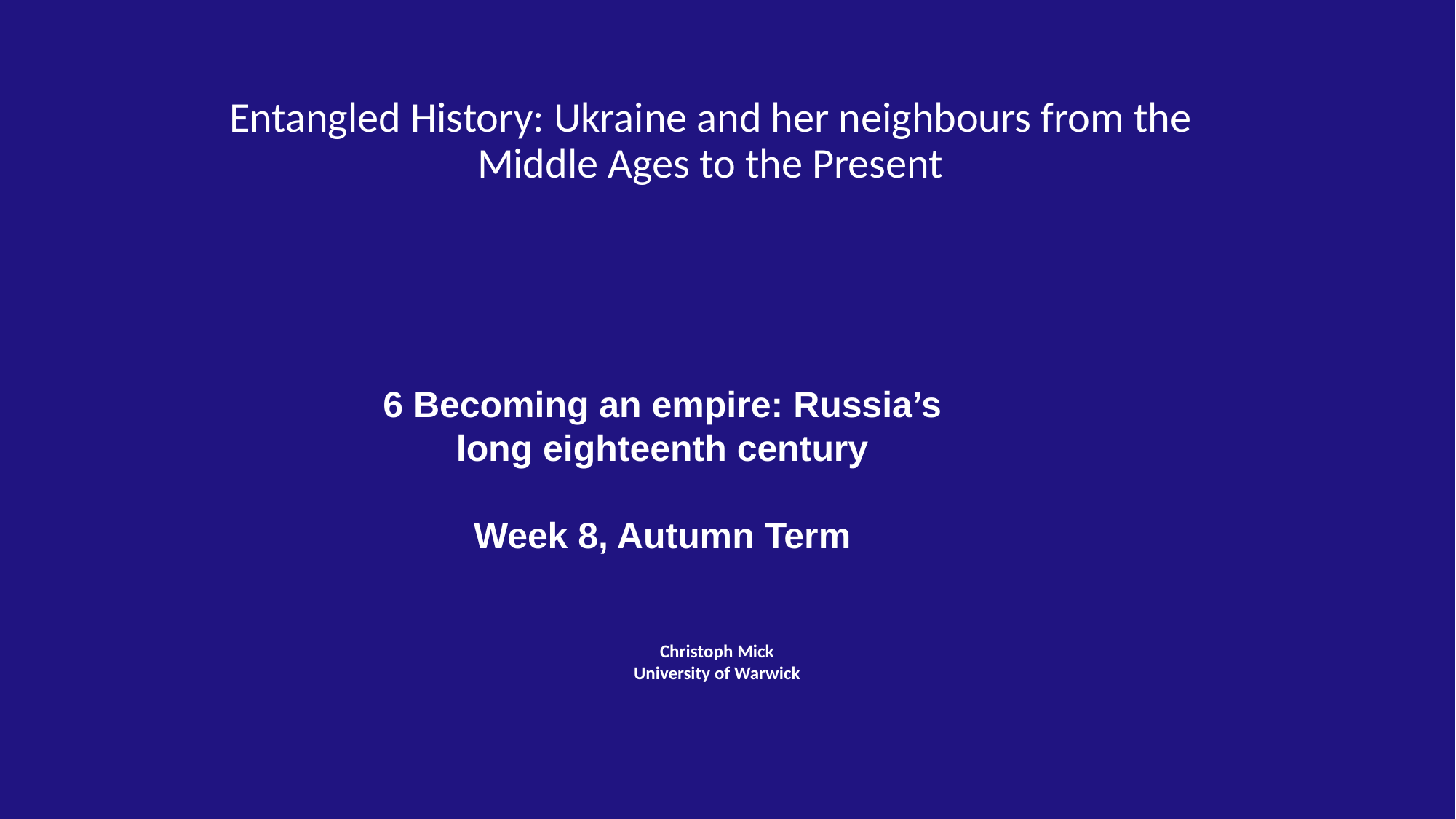

# Entangled History: Ukraine and her neighbours from the Middle Ages to the Present

6 Becoming an empire: Russia’s long eighteenth century

Week 8, Autumn Term
Christoph Mick
University of Warwick